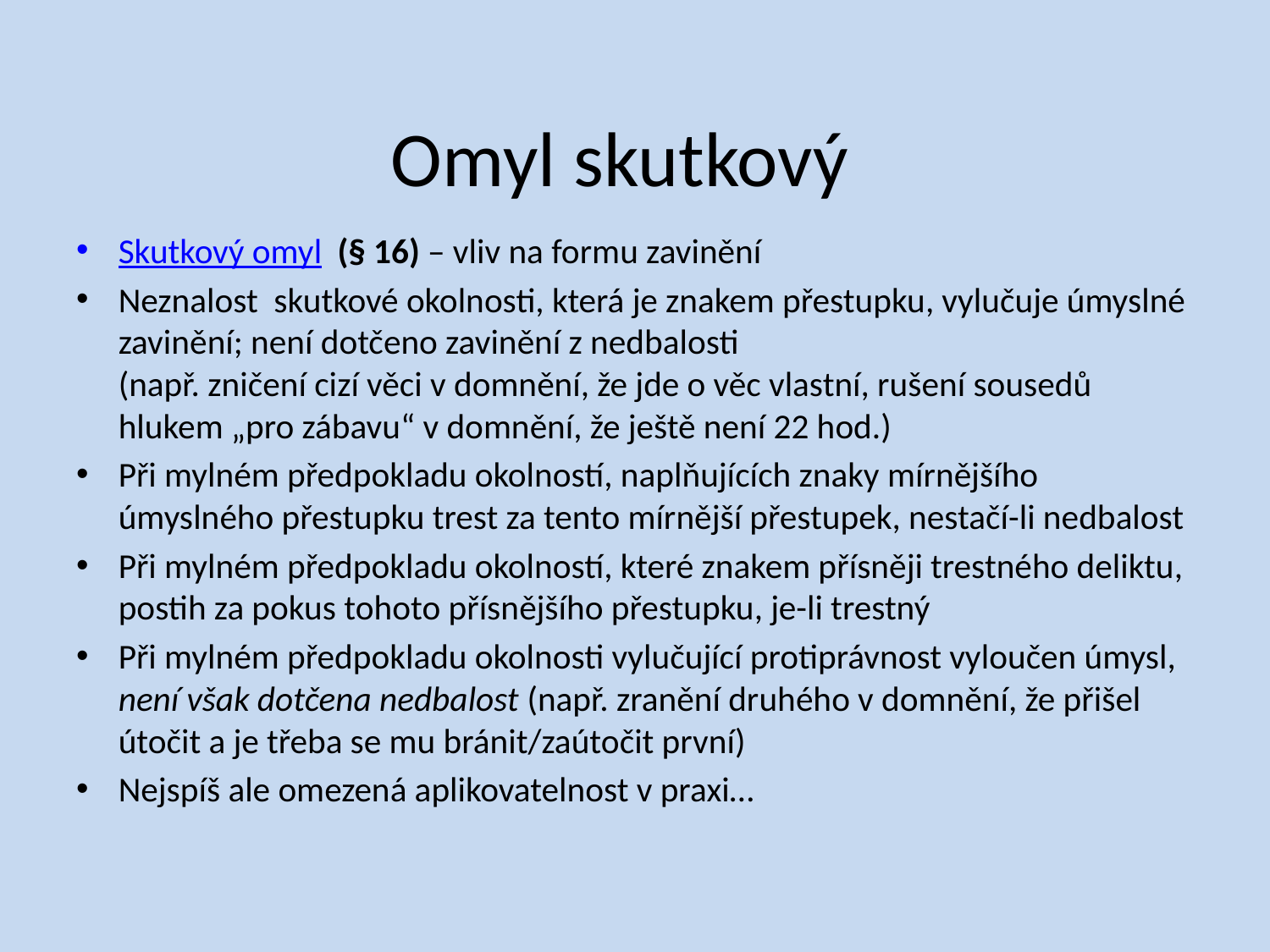

# Omyl skutkový
Skutkový omyl  (§ 16) – vliv na formu zavinění
Neznalost  skutkové okolnosti, která je znakem přestupku, vylučuje úmyslné zavinění; není dotčeno zavinění z nedbalosti
(např. zničení cizí věci v domnění, že jde o věc vlastní, rušení sousedů hlukem „pro zábavu“ v domnění, že ještě není 22 hod.)
Při mylném předpokladu okolností, naplňujících znaky mírnějšího úmyslného přestupku trest za tento mírnější přestupek, nestačí-li nedbalost
Při mylném předpokladu okolností, které znakem přísněji trestného deliktu, postih za pokus tohoto přísnějšího přestupku, je-li trestný
Při mylném předpokladu okolnosti vylučující protiprávnost vyloučen úmysl, není však dotčena nedbalost (např. zranění druhého v domnění, že přišel útočit a je třeba se mu bránit/zaútočit první)
Nejspíš ale omezená aplikovatelnost v praxi…